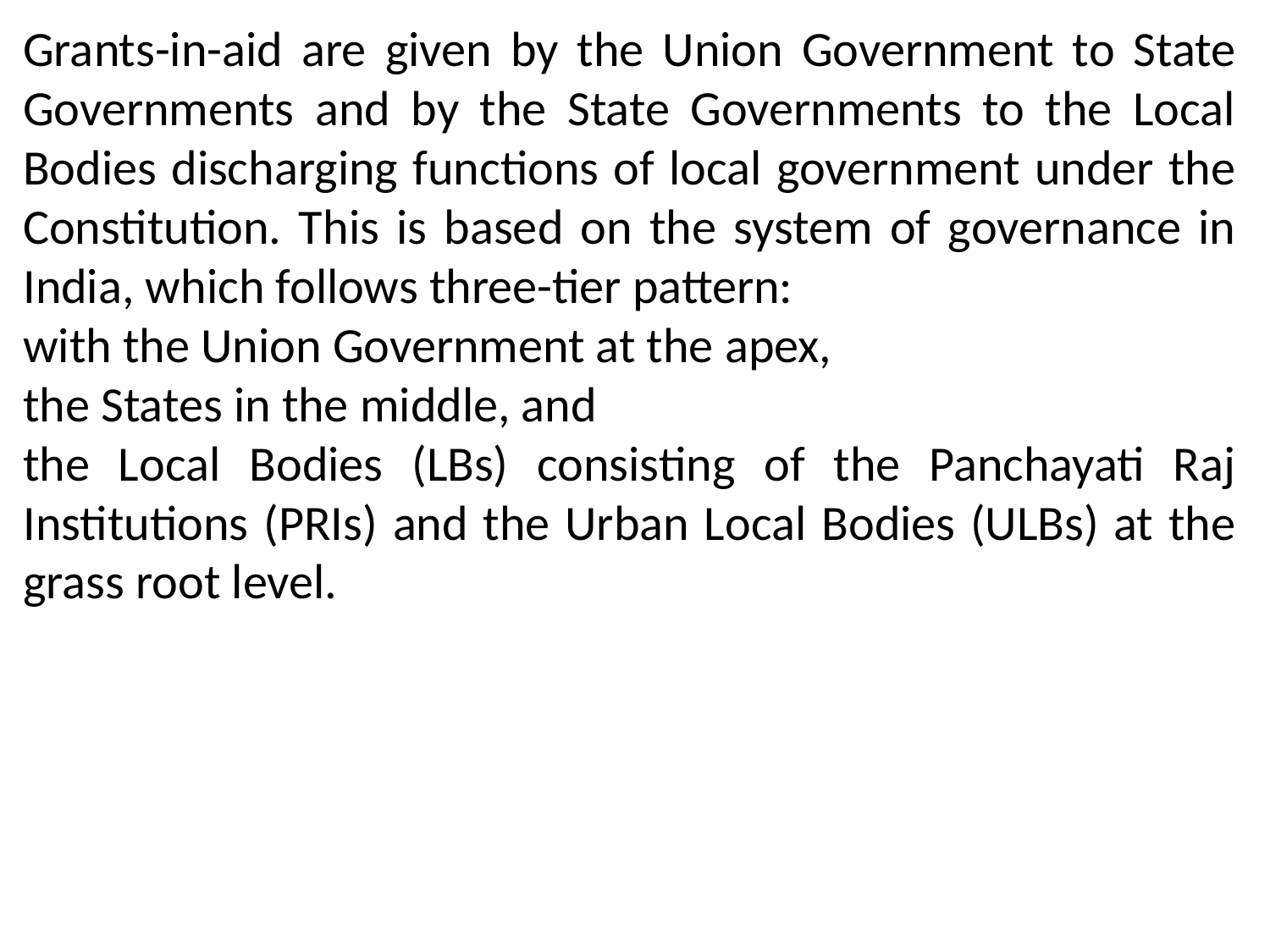

Grants-in-aid are given by the Union Government to State Governments and by the State Governments to the Local Bodies discharging functions of local government under the Constitution. This is based on the system of governance in India, which follows three-tier pattern:
with the Union Government at the apex,
the States in the middle, and
the Local Bodies (LBs) consisting of the Panchayati Raj Institutions (PRIs) and the Urban Local Bodies (ULBs) at the grass root level.